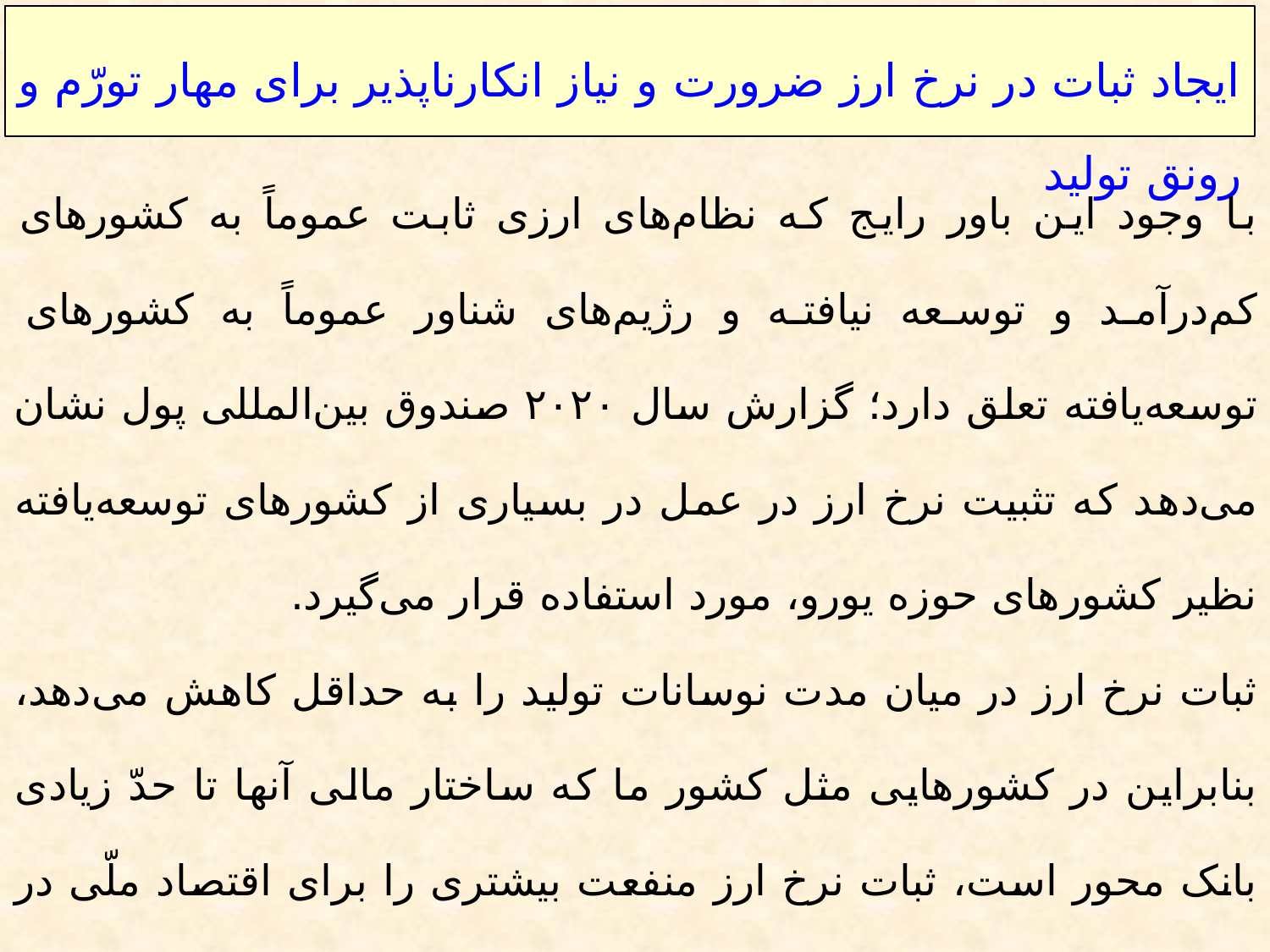

ایجاد ثبات در نرخ ارز ضرورت و نیاز انکارناپذیر برای مهار تورّم و رونق تولید
با وجود این باور رایج که نظام‌های ارزی ثابت عموماً به کشور‌های کم‌درآمد و توسعه نیافته و رژیم‌های شناور عموماً به کشور‌های توسعه‌یافته تعلق دارد؛ گزارش سال ۲۰۲۰ صندوق بین‌المللی پول نشان می‌دهد که تثبیت نرخ ارز در عمل در بسیاری از کشور‌های توسعه‌یافته نظیر کشور‌های حوزه یورو، مورد استفاده قرار می‌گیرد.
ثبات نرخ ارز در میان مدت نوسانات تولید را به حداقل کاهش می‌دهد، بنابراین در کشور‌هایی مثل کشور ما که ساختار مالی آنها تا حدّ زیادی بانک محور است، ثبات نرخ ارز منفعت بیشتری را برای اقتصاد ملّی در پی دارد.